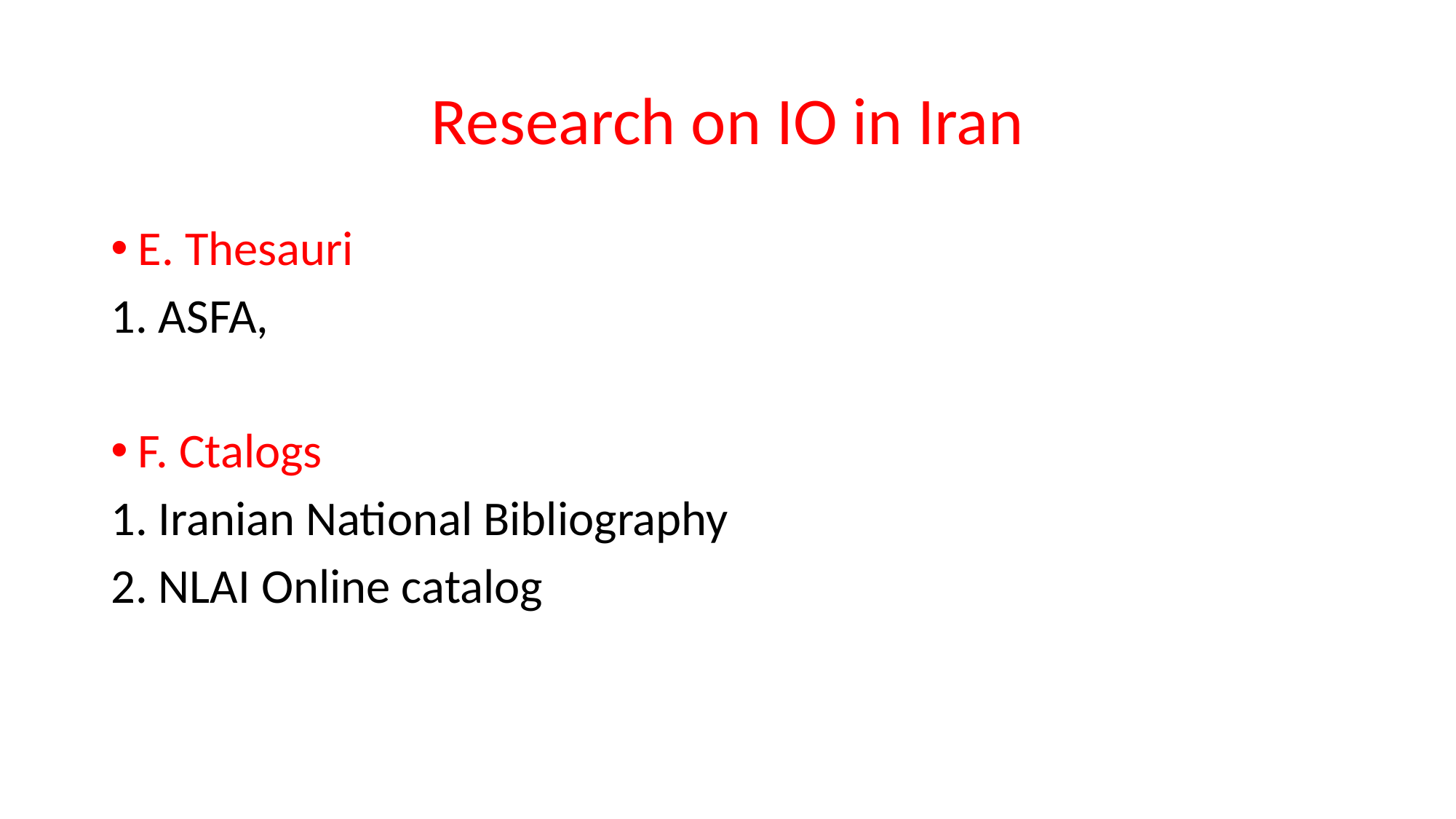

# Research on IO in Iran
E. Thesauri
1. ASFA,

F. Ctalogs
1. Iranian National Bibliography
2. NLAI Online catalog